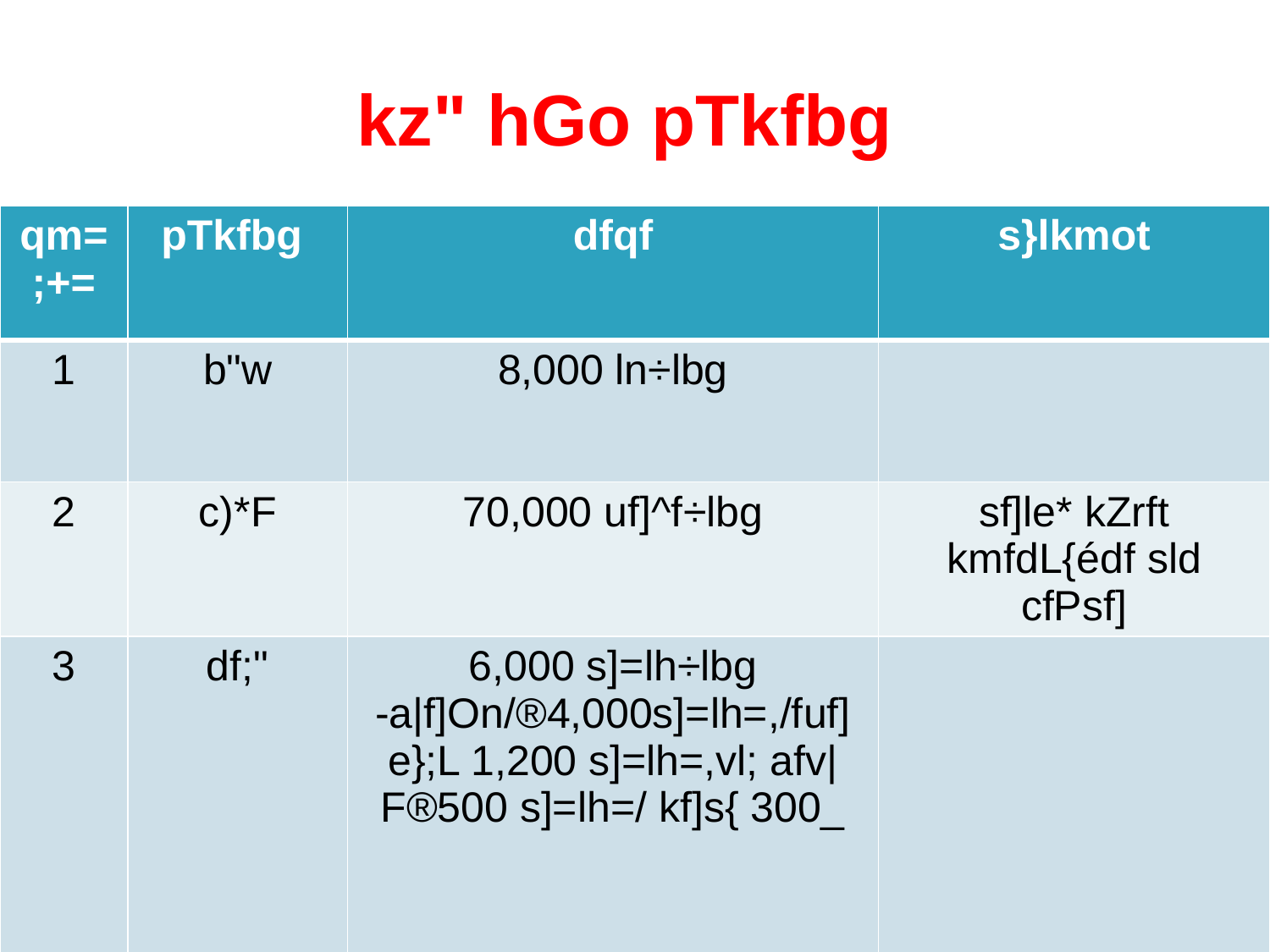

# kz" hGo pTkfbg
| qm=;+= | pTkfbg | dfqf | s}lkmot |
| --- | --- | --- | --- |
| 1 | b"w | 8,000 ln÷lbg |  |
| 2 | c)\*F | 70,000 uf]^f÷lbg | sf]le\* kZrft kmfdL{édf sld cfPsf] |
| 3 | df;" | 6,000 s]=lh÷lbg -a|f]On/®4,000s]=lh=,/fuf] e};L 1,200 s]=lh=,vl; afv|F®500 s]=lh=/ kf]s{ 300\_ |  |